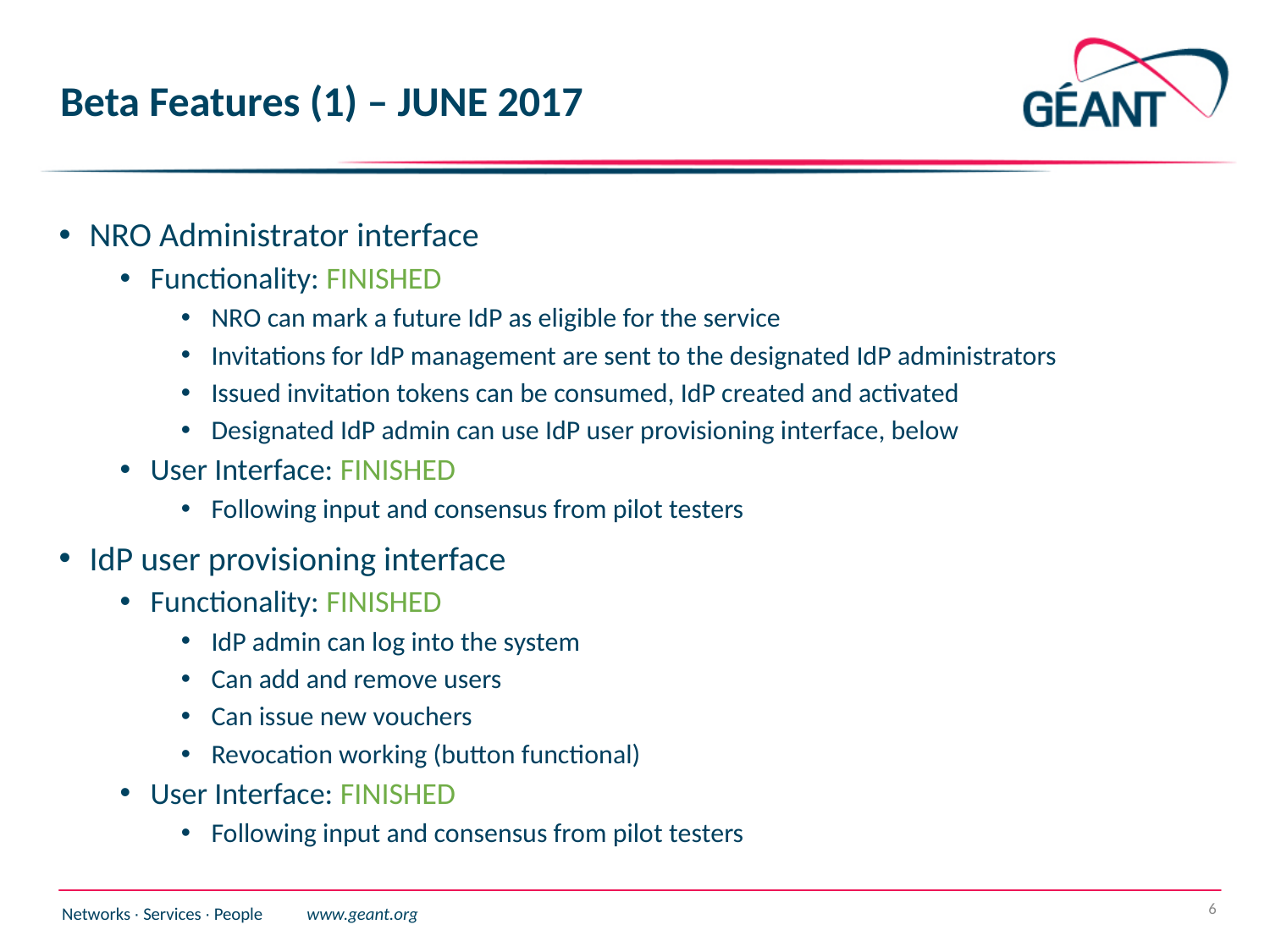

# Beta Features (1) – JUNE 2017
NRO Administrator interface
Functionality: FINISHED
NRO can mark a future IdP as eligible for the service
Invitations for IdP management are sent to the designated IdP administrators
Issued invitation tokens can be consumed, IdP created and activated
Designated IdP admin can use IdP user provisioning interface, below
User Interface: FINISHED
Following input and consensus from pilot testers
IdP user provisioning interface
Functionality: FINISHED
IdP admin can log into the system
Can add and remove users
Can issue new vouchers
Revocation working (button functional)
User Interface: FINISHED
Following input and consensus from pilot testers
6